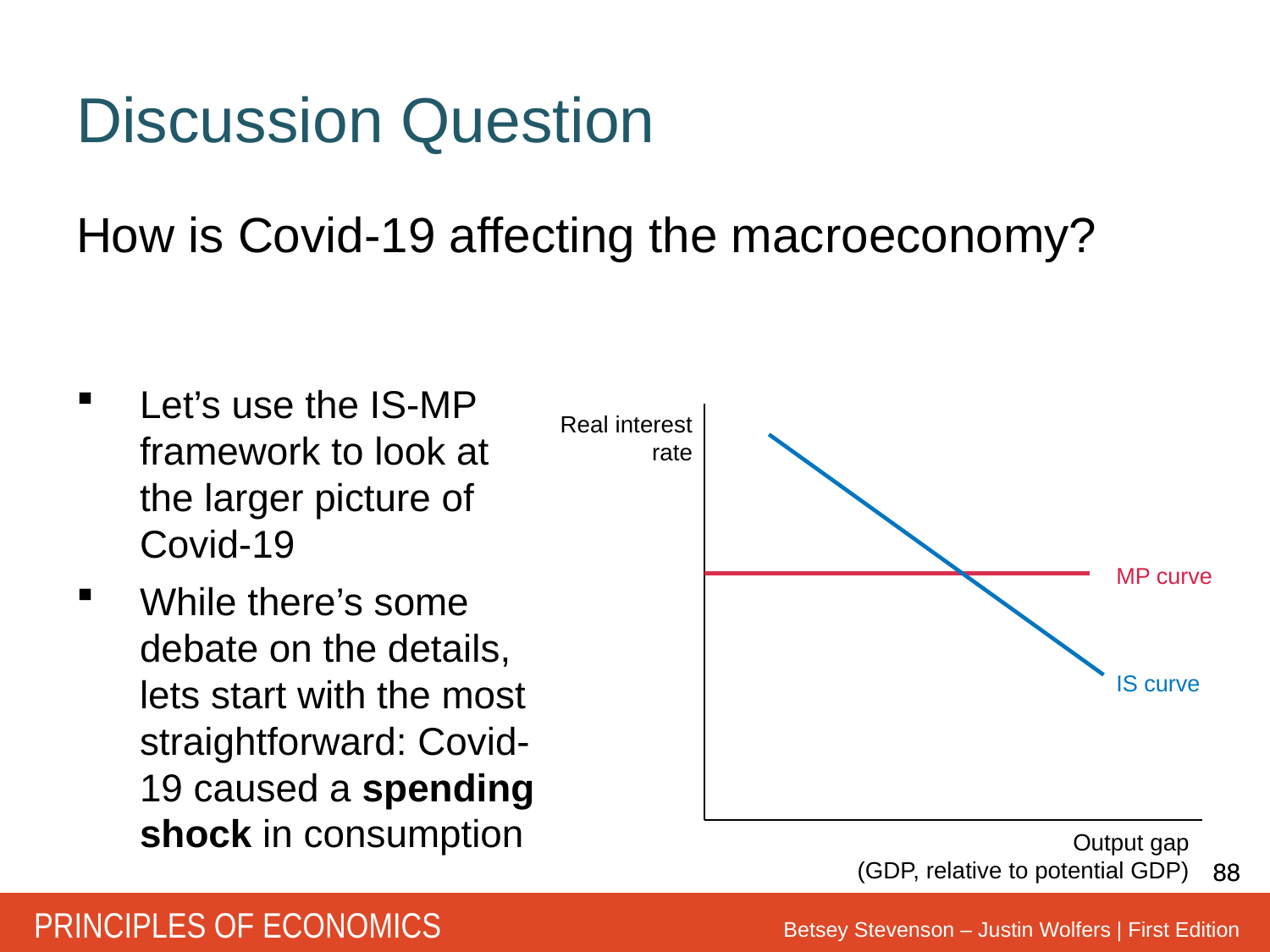

# Discussion Question
How is Covid-19 affecting the macroeconomy?
Let’s use the IS-MP framework to look at the larger picture of Covid-19
While there’s some debate on the details, lets start with the most straightforward: Covid-19 caused a spending shock in consumption
Real interest rate
MP curve
IS curve
Output gap
(GDP, relative to potential GDP)